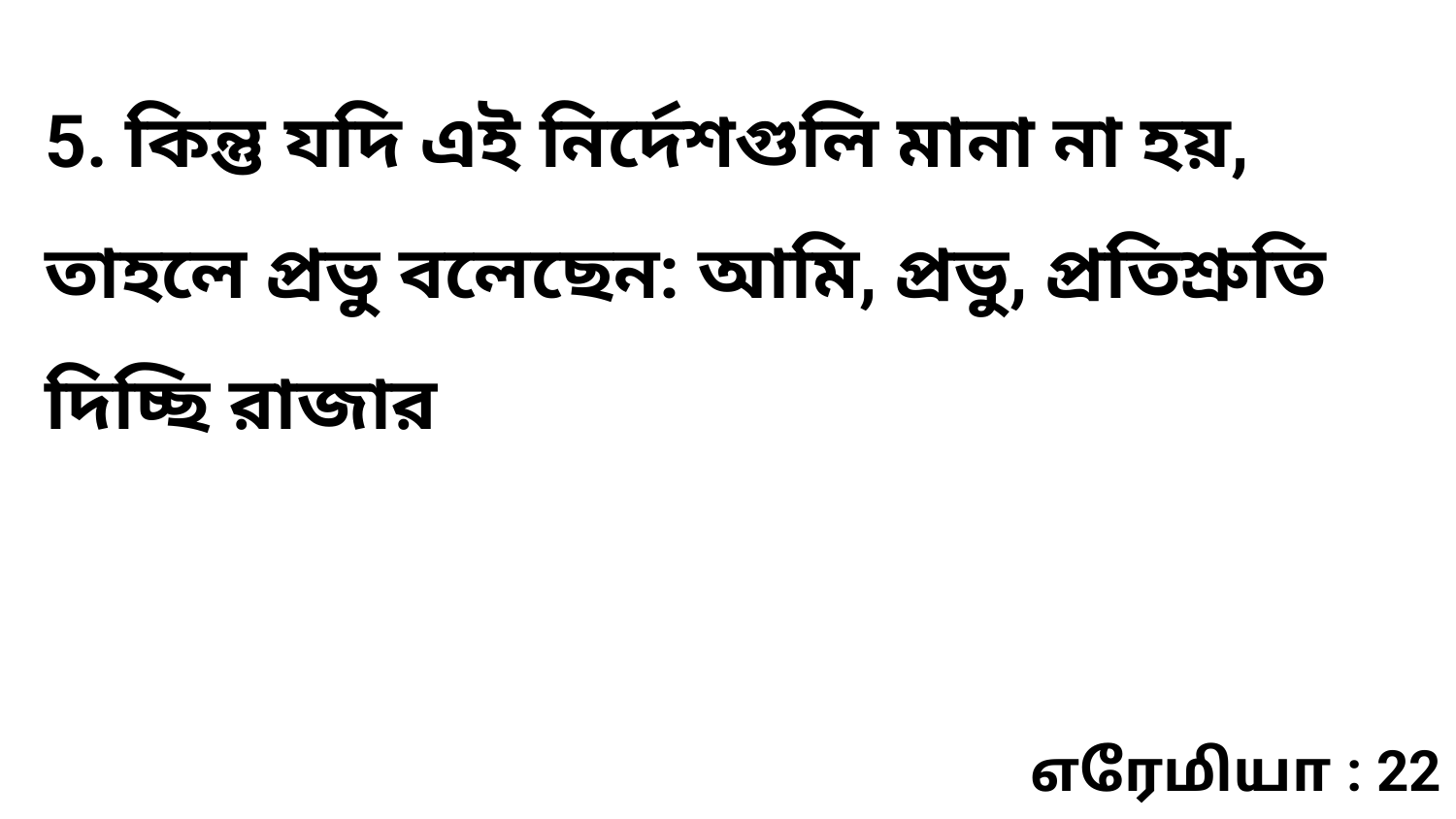

5. কিন্তু যদি এই নির্দেশগুলি মানা না হয়, তাহলে প্রভু বলেছেন: আমি, প্রভু, প্রতিশ্রুতি দিচ্ছি রাজার
எரேமியா : 22